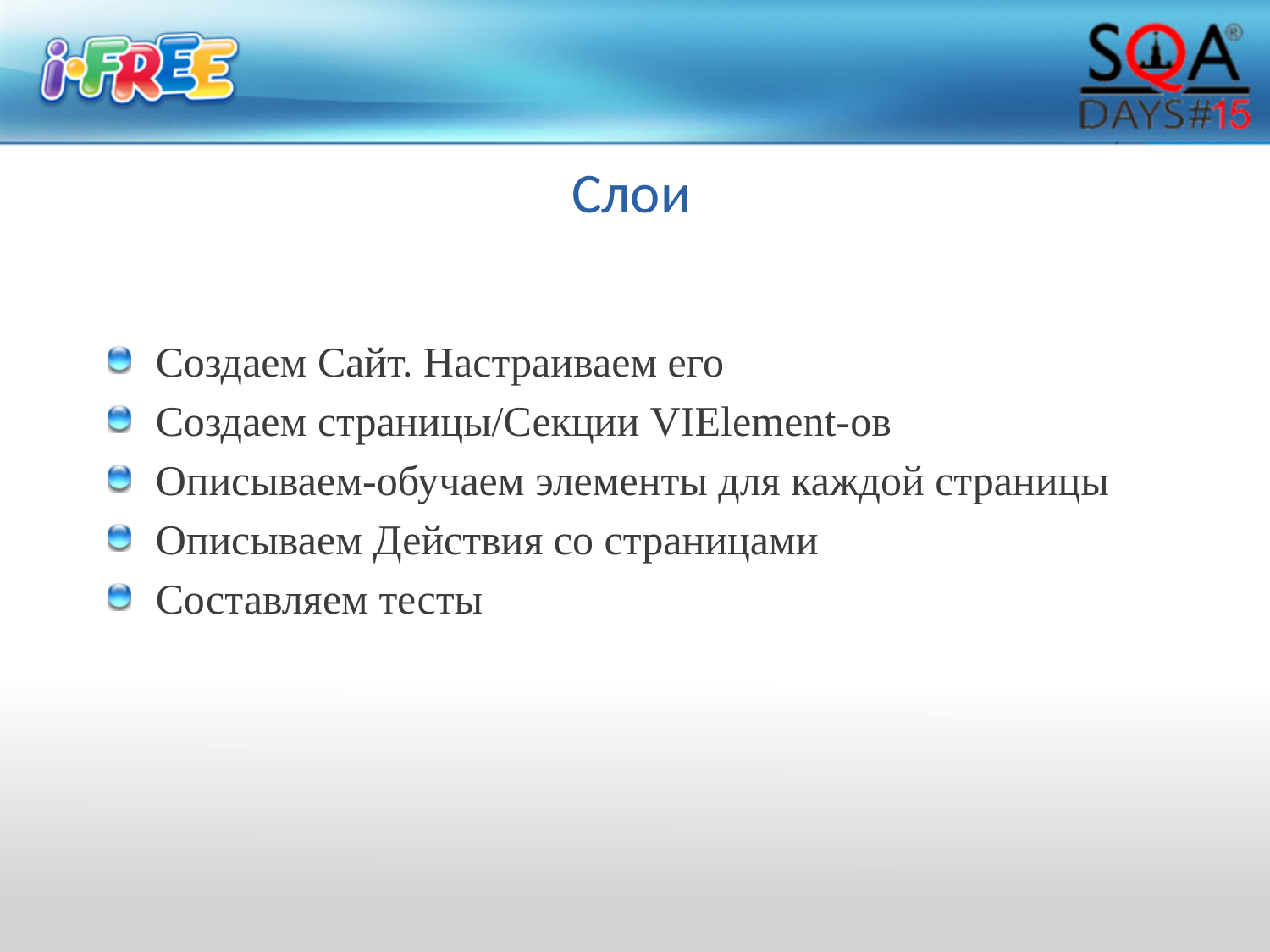

# Слои
Создаем Сайт. Настраиваем его
Создаем страницы/Секции VIElement-ов
Описываем-обучаем элементы для каждой страницы
Описываем Действия со страницами
Составляем тесты